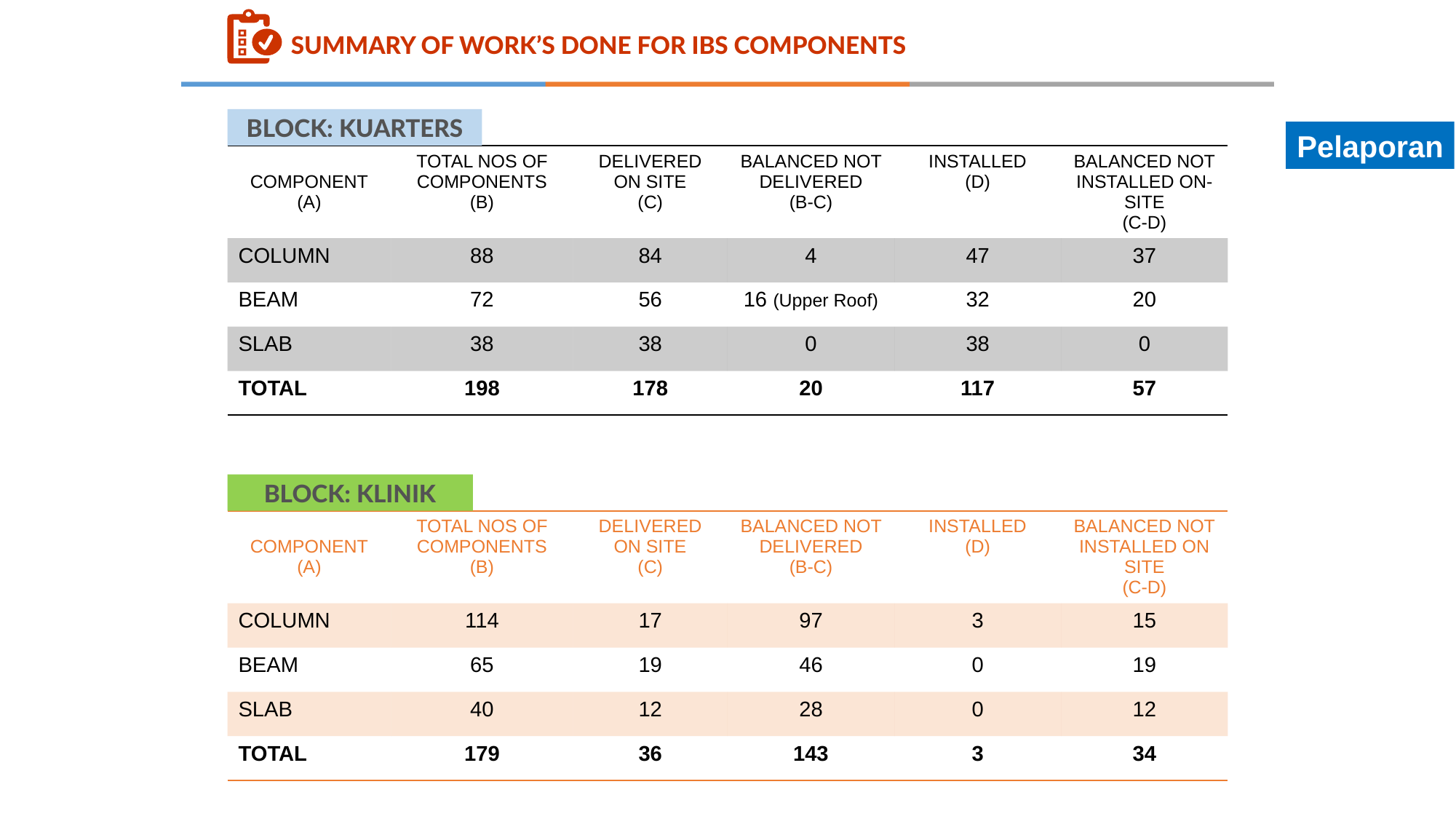

SUMMARY OF WORK’S DONE FOR IBS COMPONENTS

BLOCK: KUARTERS
Pelaporan
| COMPONENT (A) | TOTAL NOS OF COMPONENTS (B) | DELIVERED ON SITE (C) | BALANCED NOT DELIVERED (B-C) | INSTALLED (D) | BALANCED NOT INSTALLED ON-SITE (C-D) |
| --- | --- | --- | --- | --- | --- |
| COLUMN | 88 | 84 | 4 | 47 | 37 |
| BEAM | 72 | 56 | 16 (Upper Roof) | 32 | 20 |
| SLAB | 38 | 38 | 0 | 38 | 0 |
| TOTAL | 198 | 178 | 20 | 117 | 57 |
BLOCK: KLINIK
| COMPONENT (A) | TOTAL NOS OF COMPONENTS (B) | DELIVERED ON SITE (C) | BALANCED NOT DELIVERED (B-C) | INSTALLED (D) | BALANCED NOT INSTALLED ON SITE (C-D) |
| --- | --- | --- | --- | --- | --- |
| COLUMN | 114 | 17 | 97 | 3 | 15 |
| BEAM | 65 | 19 | 46 | 0 | 19 |
| SLAB | 40 | 12 | 28 | 0 | 12 |
| TOTAL | 179 | 36 | 143 | 3 | 34 |